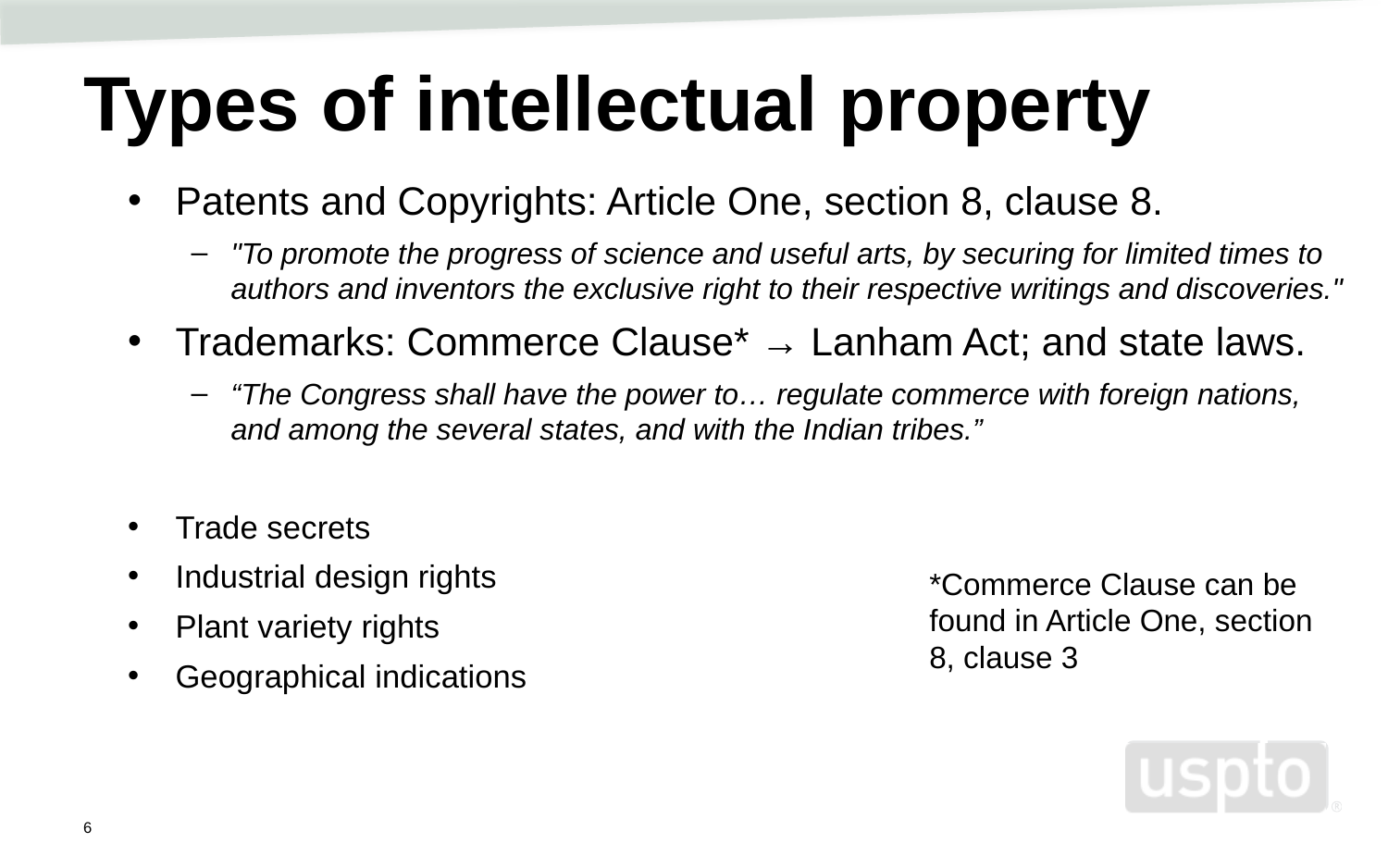

# Types of intellectual property
Patents and Copyrights: Article One, section 8, clause 8.
"To promote the progress of science and useful arts, by securing for limited times to authors and inventors the exclusive right to their respective writings and discoveries."
Trademarks: Commerce Clause* → Lanham Act; and state laws.
“The Congress shall have the power to… regulate commerce with foreign nations, and among the several states, and with the Indian tribes.”

Trade secrets
Industrial design rights
Plant variety rights
Geographical indications
*Commerce Clause can be found in Article One, section 8, clause 3
6